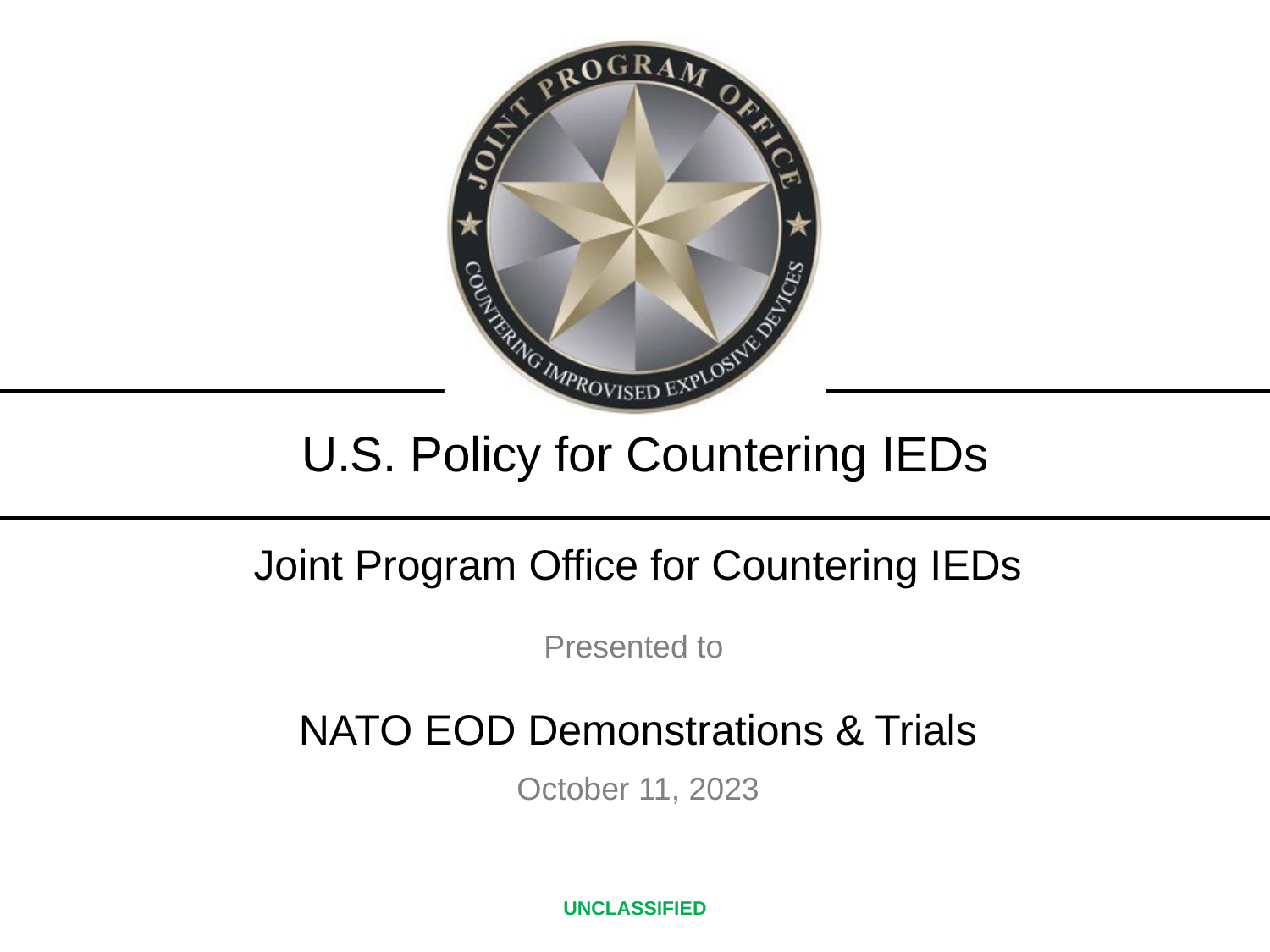

# U.S. Policy for Countering IEDs

Joint Program Office for Countering IEDs

Presented to

NATO EOD Demonstrations & Trials

October 11, 2023
UNCLASSIFIED